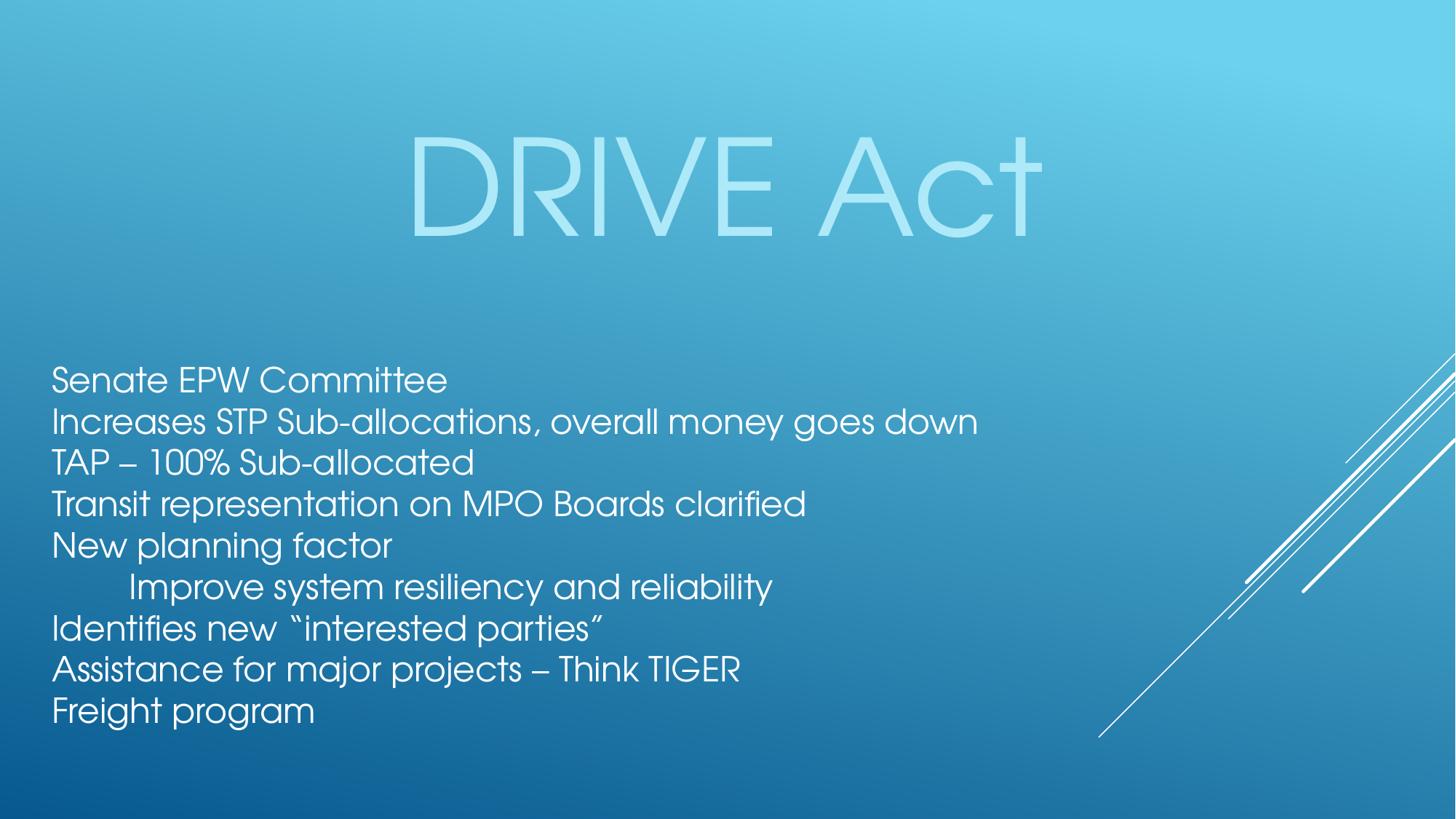

DRIVE Act
# Senate EPW Committee Increases STP Sub-allocations, overall money goes down TAP – 100% Sub-allocated Transit representation on MPO Boards clarified New planning factor Improve system resiliency and reliability Identifies new “interested parties” Assistance for major projects – Think TIGER Freight program